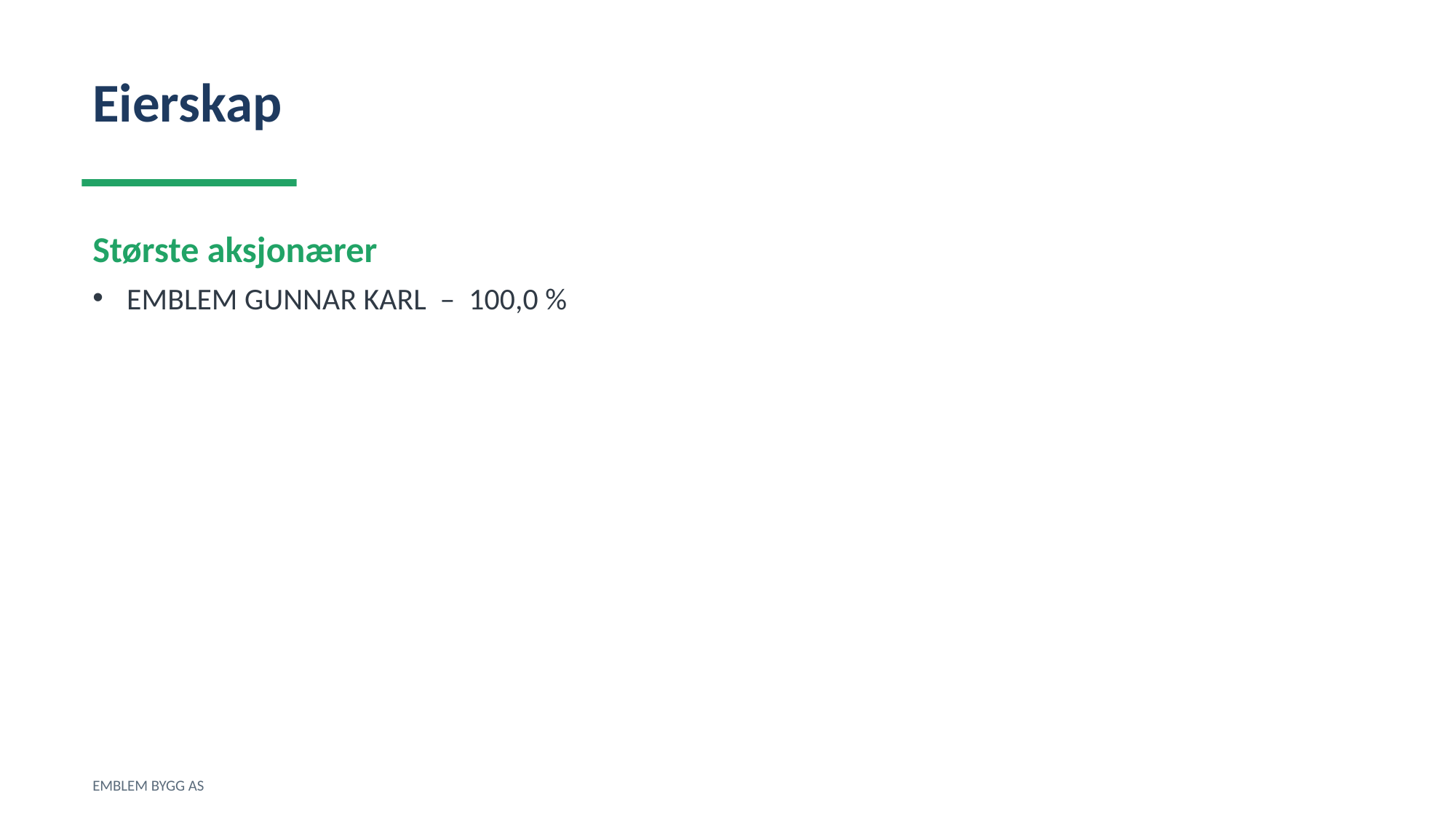

Eierskap

Største aksjonærer
EMBLEM GUNNAR KARL  –  100,0 %
EMBLEM BYGG AS